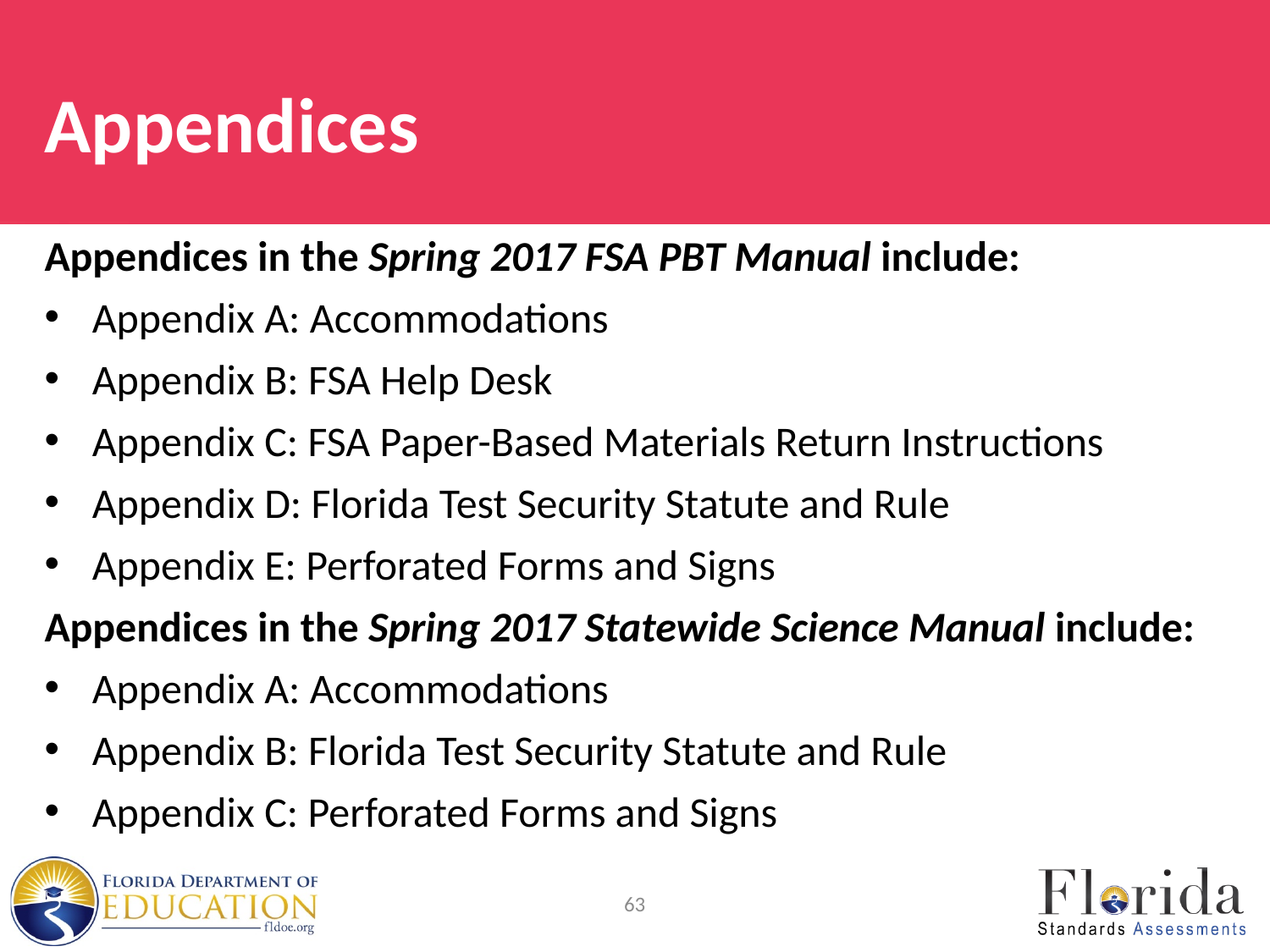

# Appendices
Appendices in the Spring 2017 FSA PBT Manual include:
Appendix A: Accommodations
Appendix B: FSA Help Desk
Appendix C: FSA Paper-Based Materials Return Instructions
Appendix D: Florida Test Security Statute and Rule
Appendix E: Perforated Forms and Signs
Appendices in the Spring 2017 Statewide Science Manual include:
Appendix A: Accommodations
Appendix B: Florida Test Security Statute and Rule
Appendix C: Perforated Forms and Signs
63